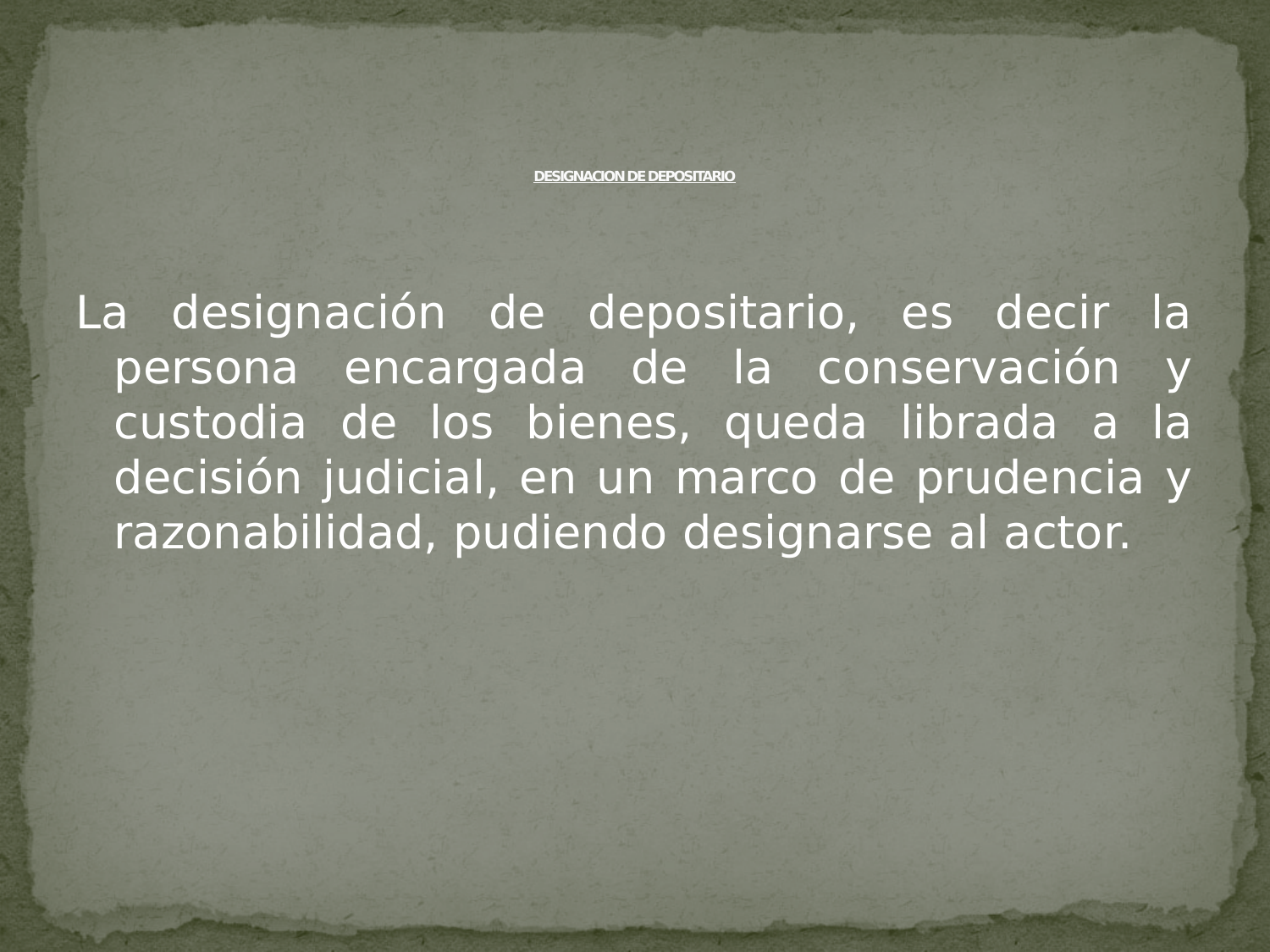

# DESIGNACION DE DEPOSITARIO

La designación de depositario, es decir la persona encargada de la conservación y custodia de los bienes, queda librada a la decisión judicial, en un marco de prudencia y razonabilidad, pudiendo designarse al actor.